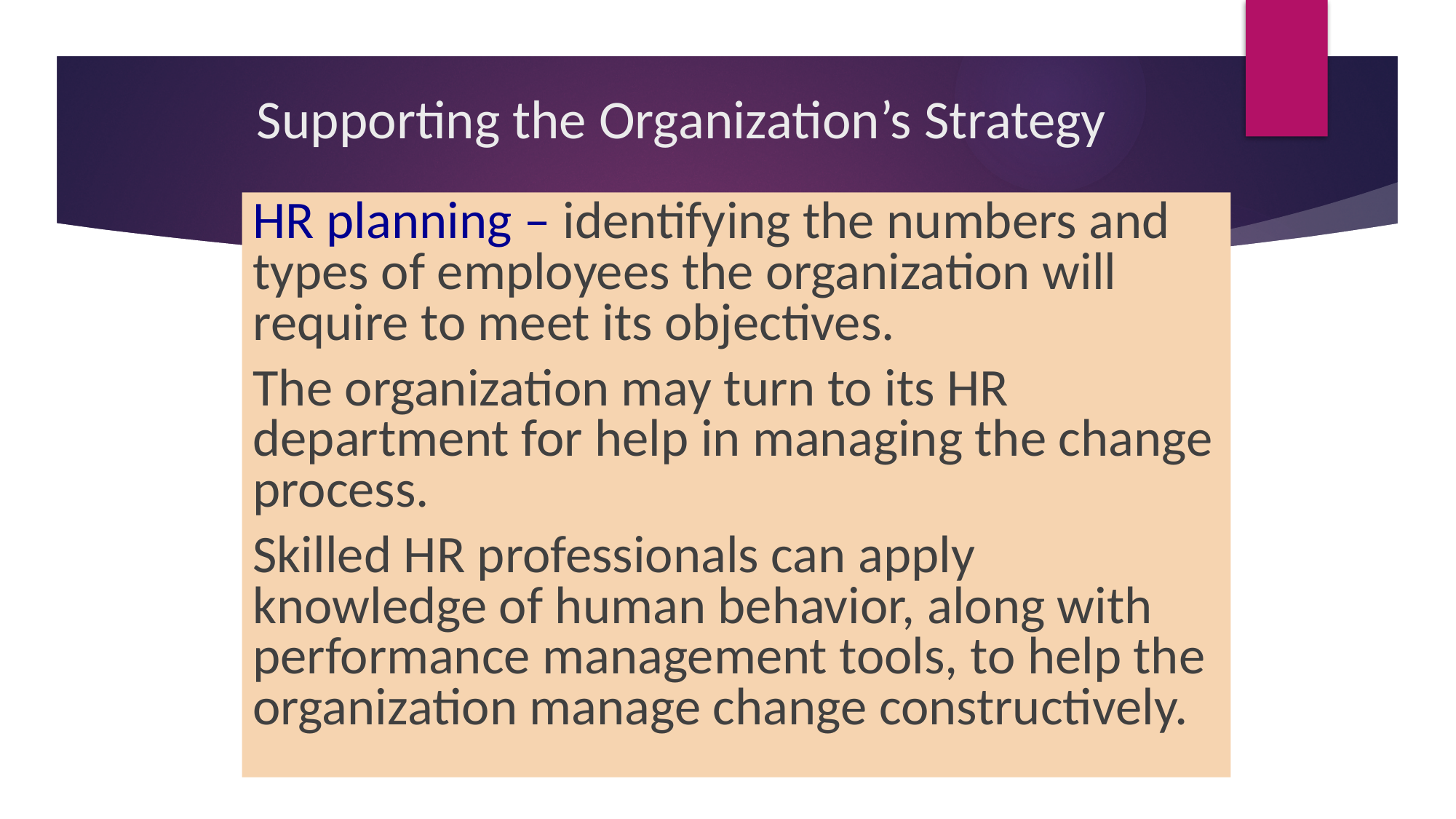

# Supporting the Organization’s Strategy
HR planning – identifying the numbers and types of employees the organization will require to meet its objectives.
The organization may turn to its HR department for help in managing the change process.
Skilled HR professionals can apply knowledge of human behavior, along with performance management tools, to help the organization manage change constructively.